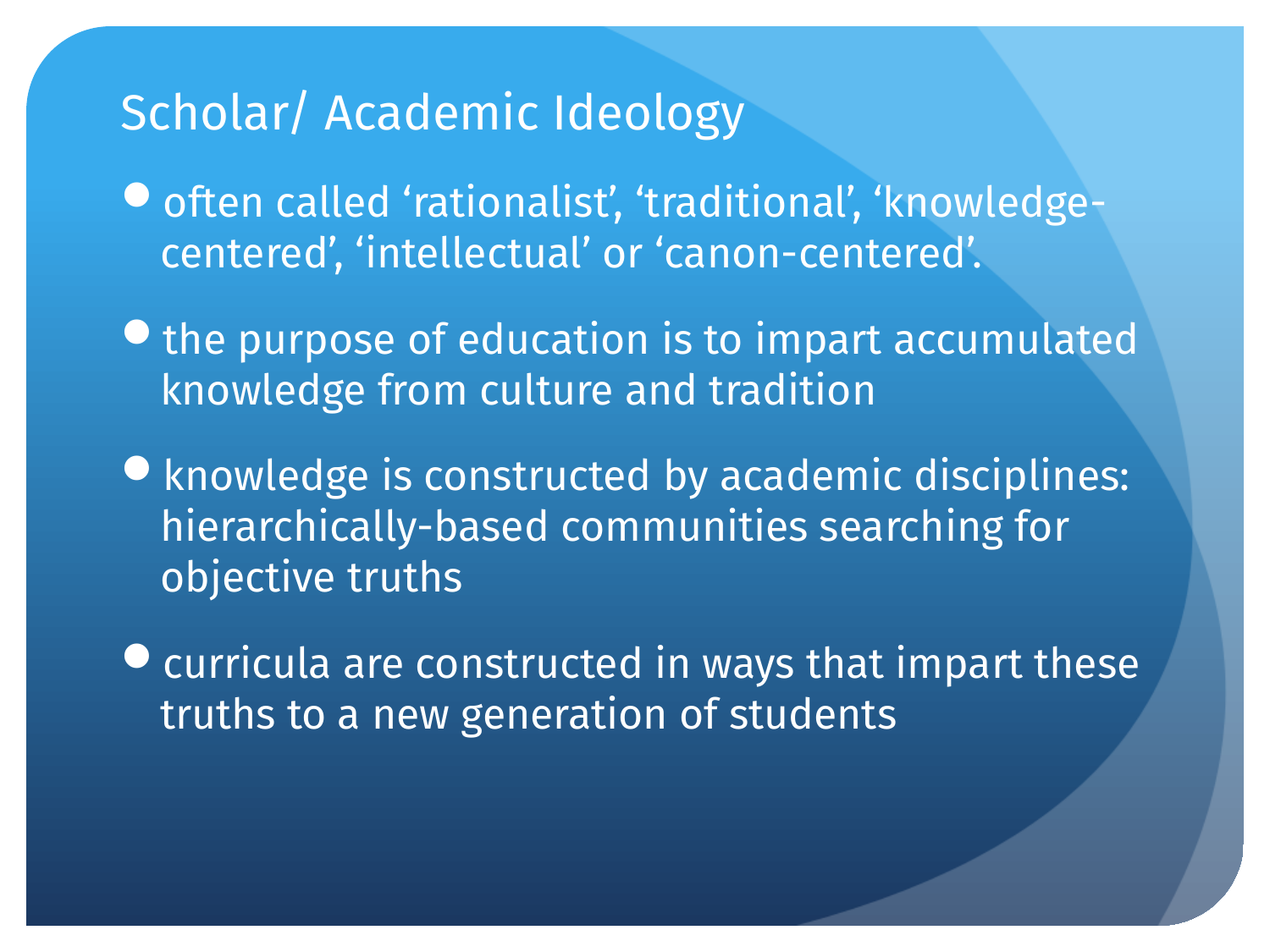

Scholar/ Academic Ideology
often called ‘rationalist’, ‘traditional’, ‘knowledge-centered’, ‘intellectual’ or ‘canon-centered’.
the purpose of education is to impart accumulated knowledge from culture and tradition
knowledge is constructed by academic disciplines: hierarchically-based communities searching for objective truths
curricula are constructed in ways that impart these truths to a new generation of students